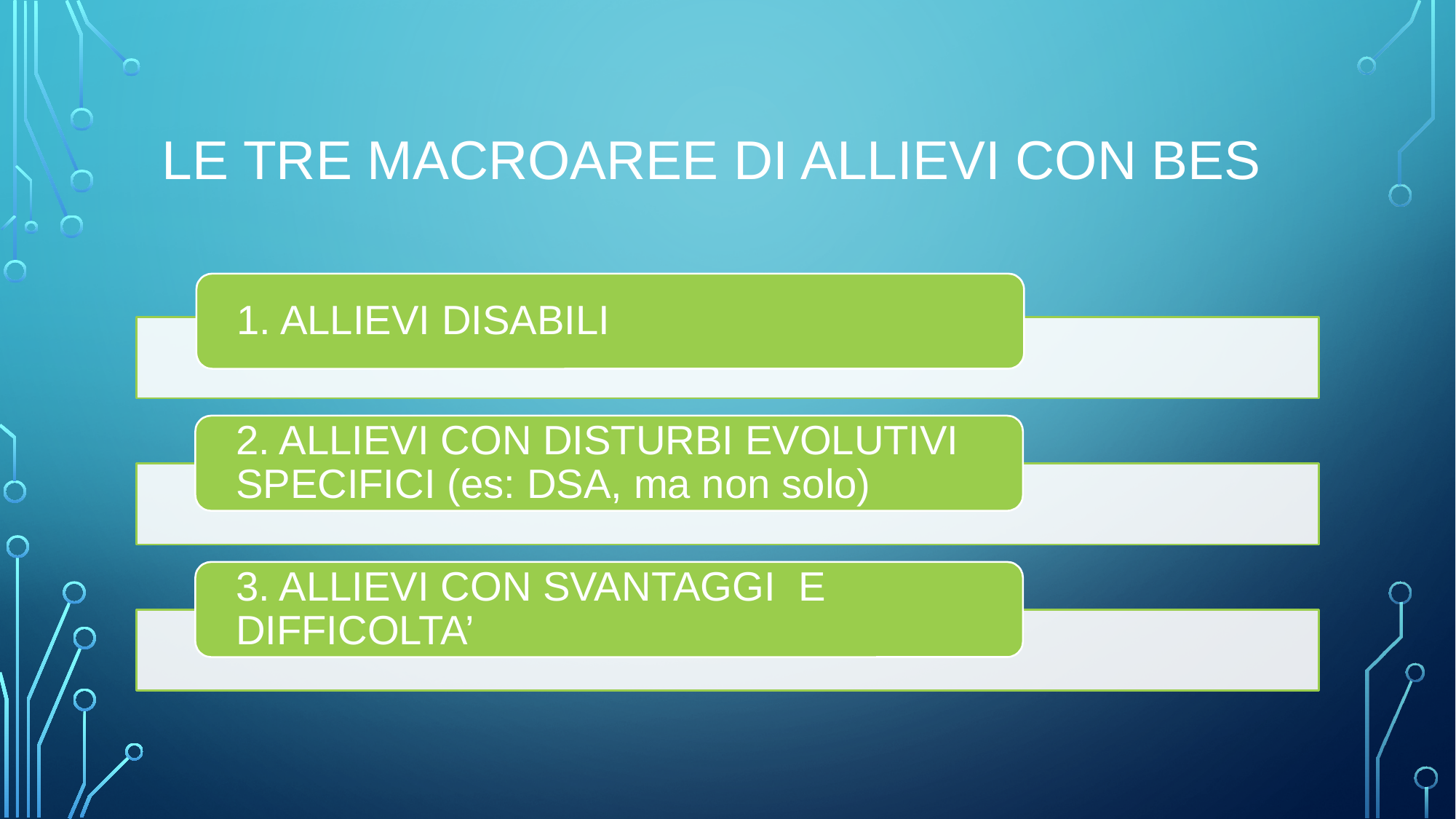

# LE TRE MACROAREE DI ALLIEVI CON BES
1. ALLIEVI DISABILI
2. ALLIEVI CON DISTURBI EVOLUTIVI SPECIFICI (es: DSA, ma non solo)
3. ALLIEVI CON SVANTAGGI  E DIFFICOLTA’